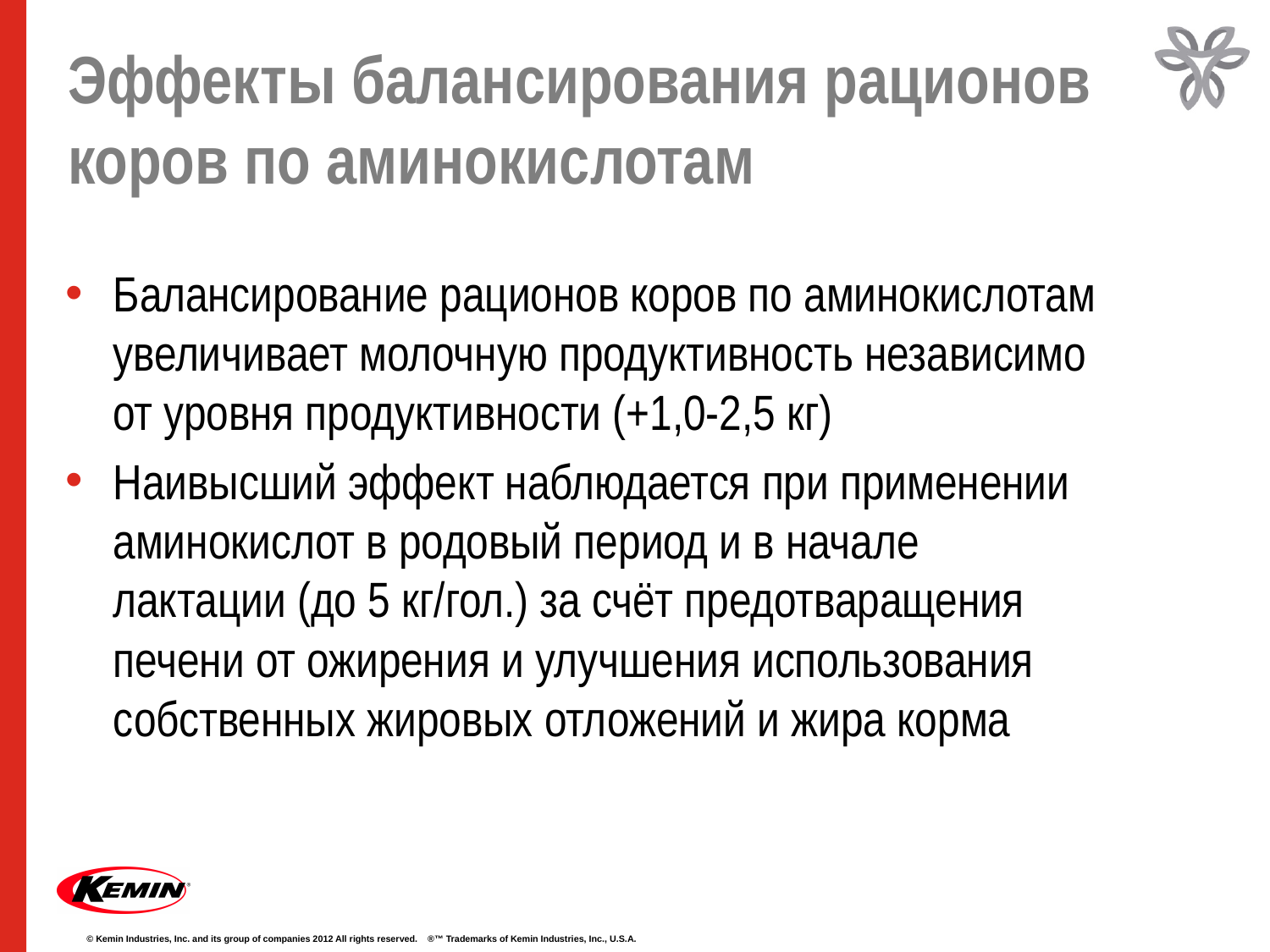

# Эффекты балансирования рационов коров по аминокислотам
Балансирование рационов коров по аминокислотам увеличивает молочную продуктивность независимо от уровня продуктивности (+1,0-2,5 кг)
Наивысший эффект наблюдается при применении аминокислот в родовый период и в начале лактации (до 5 кг/гол.) за счёт предотваращения печени от ожирения и улучшения использования собственных жировых отложений и жира корма